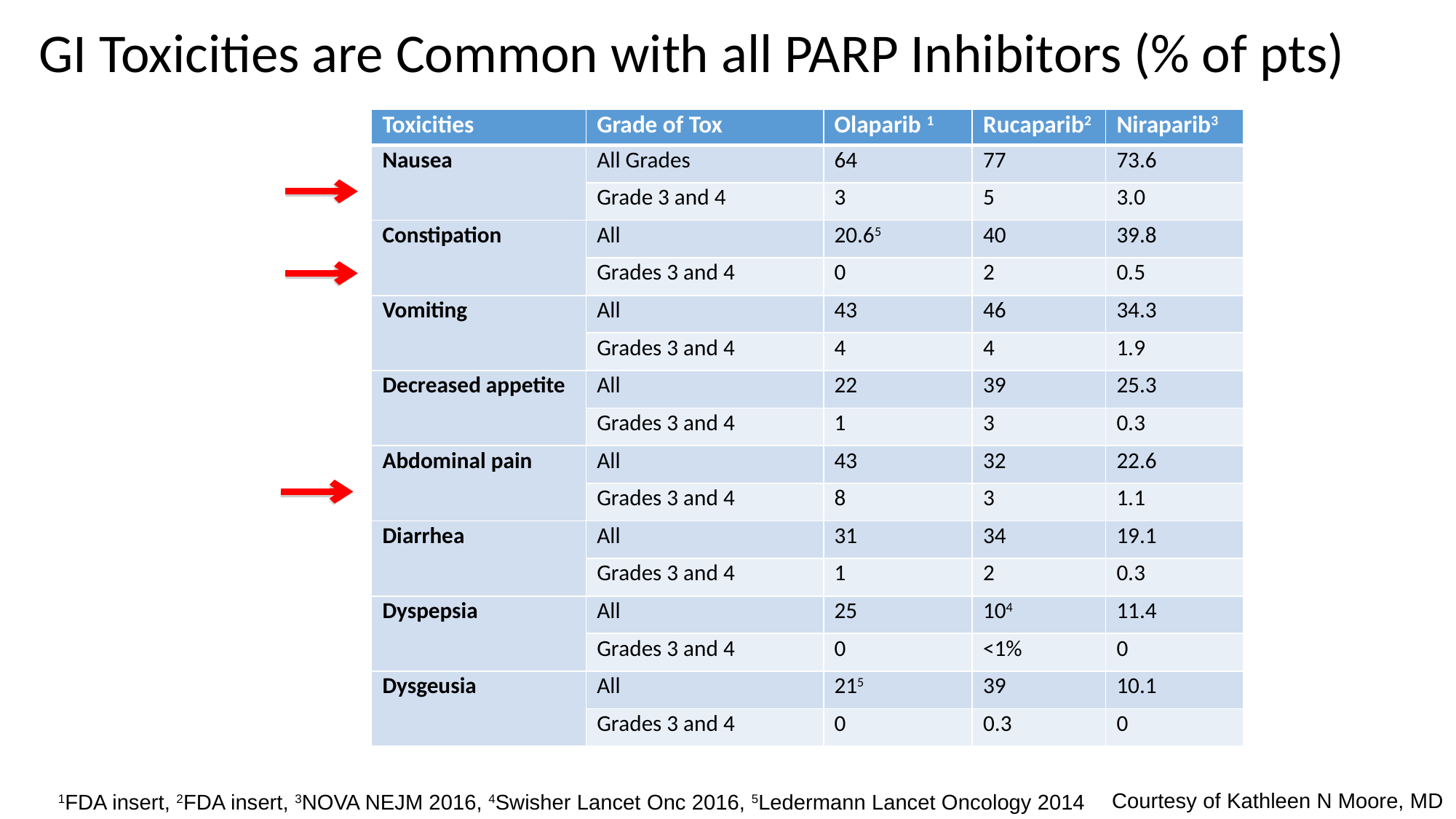

# GI Toxicities are Common with all PARP Inhibitors (% of pts)
| Toxicities | Grade of Tox | Olaparib 1 | Rucaparib2 | Niraparib3 |
| --- | --- | --- | --- | --- |
| Nausea | All Grades | 64 | 77 | 73.6 |
|  | Grade 3 and 4 | 3 | 5 | 3.0 |
| Constipation | All | 20.65 | 40 | 39.8 |
|  | Grades 3 and 4 | 0 | 2 | 0.5 |
| Vomiting | All | 43 | 46 | 34.3 |
|  | Grades 3 and 4 | 4 | 4 | 1.9 |
| Decreased appetite | All | 22 | 39 | 25.3 |
|  | Grades 3 and 4 | 1 | 3 | 0.3 |
| Abdominal pain | All | 43 | 32 | 22.6 |
|  | Grades 3 and 4 | 8 | 3 | 1.1 |
| Diarrhea | All | 31 | 34 | 19.1 |
|  | Grades 3 and 4 | 1 | 2 | 0.3 |
| Dyspepsia | All | 25 | 104 | 11.4 |
|  | Grades 3 and 4 | 0 | <1% | 0 |
| Dysgeusia | All | 215 | 39 | 10.1 |
|  | Grades 3 and 4 | 0 | 0.3 | 0 |
Courtesy of Kathleen N Moore, MD
1FDA insert, 2FDA insert, 3NOVA NEJM 2016, 4Swisher Lancet Onc 2016, 5Ledermann Lancet Oncology 2014